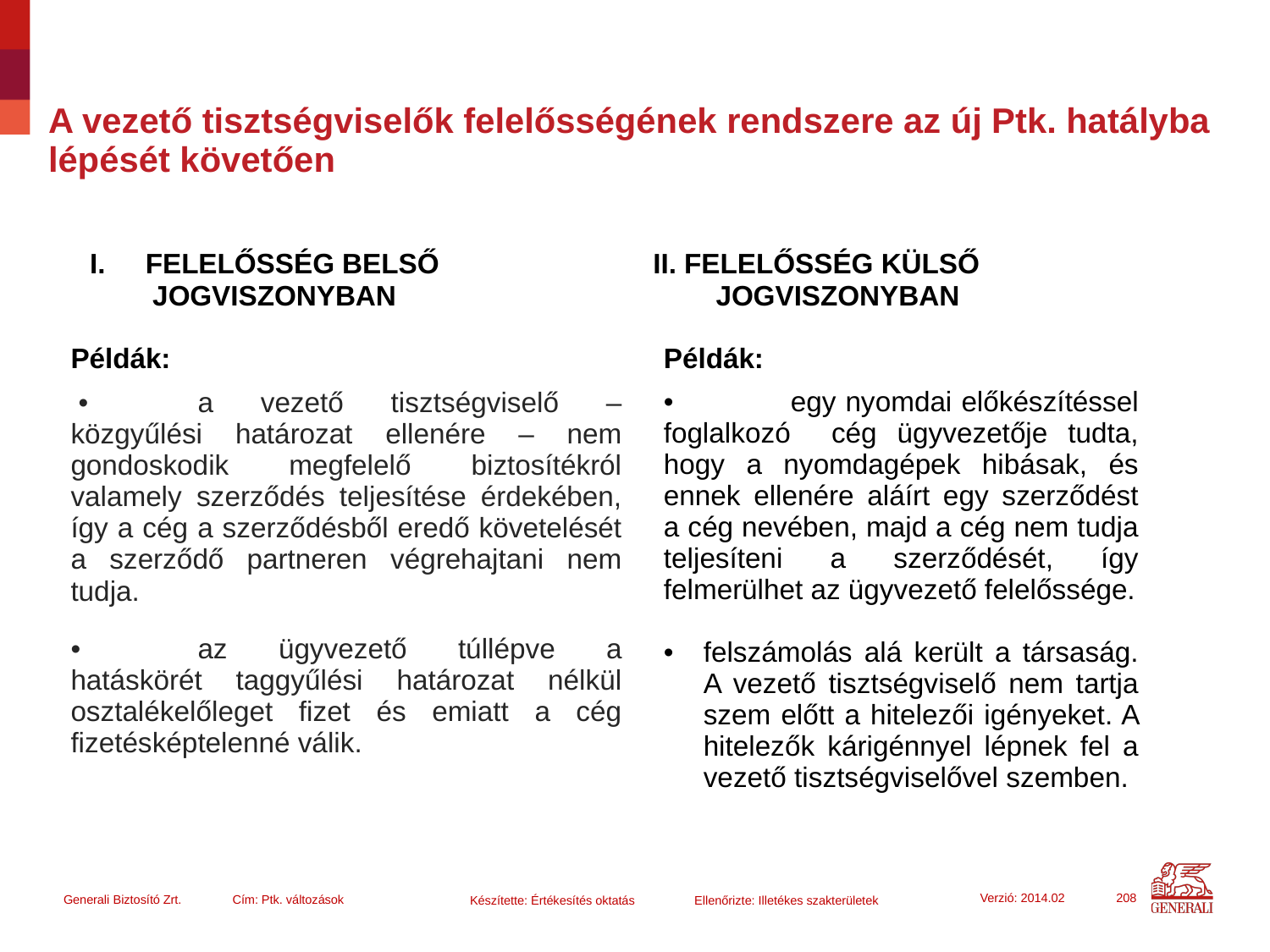

# A vezető tisztségviselők felelősségének rendszere az új Ptk. hatályba lépését követően
| FELELŐSSÉG BELSŐ JOGVISZONYBAN Példák:  • a vezető tisztségviselő – közgyűlési határozat ellenére – nem gondoskodik megfelelő biztosítékról valamely szerződés teljesítése érdekében, így a cég a szerződésből eredő követelését a szerződő partneren végrehajtani nem tudja. • az ügyvezető túllépve a hatáskörét taggyűlési határozat nélkül osztalékelőleget fizet és emiatt a cég fizetésképtelenné válik. | II. FELELŐSSÉG KÜLSŐ JOGVISZONYBAN Példák: • egy nyomdai előkészítéssel foglalkozó cég ügyvezetője tudta, hogy a nyomdagépek hibásak, és ennek ellenére aláírt egy szerződést a cég nevében, majd a cég nem tudja teljesíteni a szerződését, így felmerülhet az ügyvezető felelőssége. felszámolás alá került a társaság. A vezető tisztségviselő nem tartja szem előtt a hitelezői igényeket. A hitelezők kárigénnyel lépnek fel a vezető tisztségviselővel szemben. |
| --- | --- |
Verzió: 2014.02
208
Generali Biztosító Zrt.
Cím: Ptk. változások
Készítette: Értékesítés oktatás
Ellenőrizte: Illetékes szakterületek